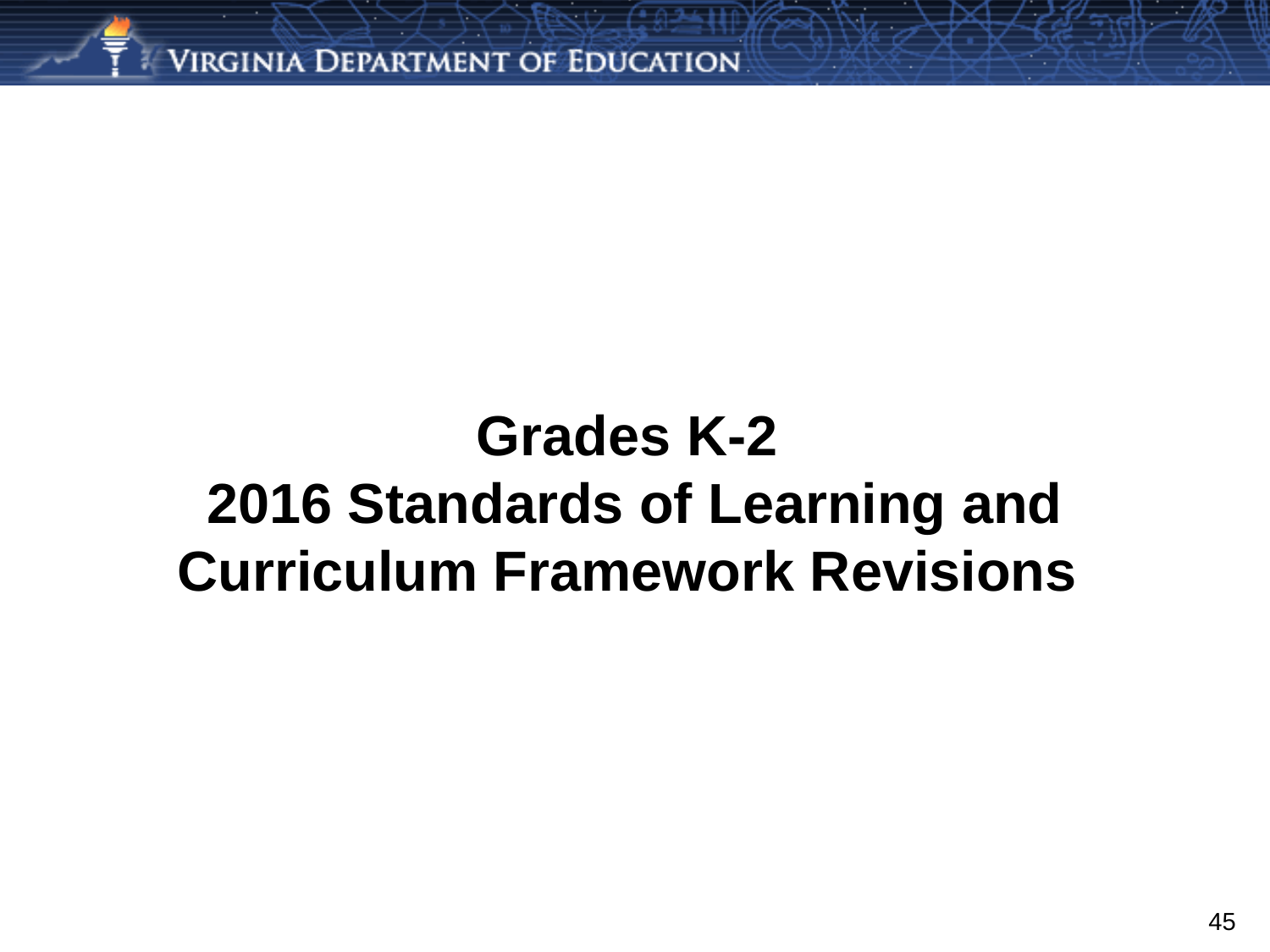

Grades K-2
2016 Standards of Learning and Curriculum Framework Revisions
45